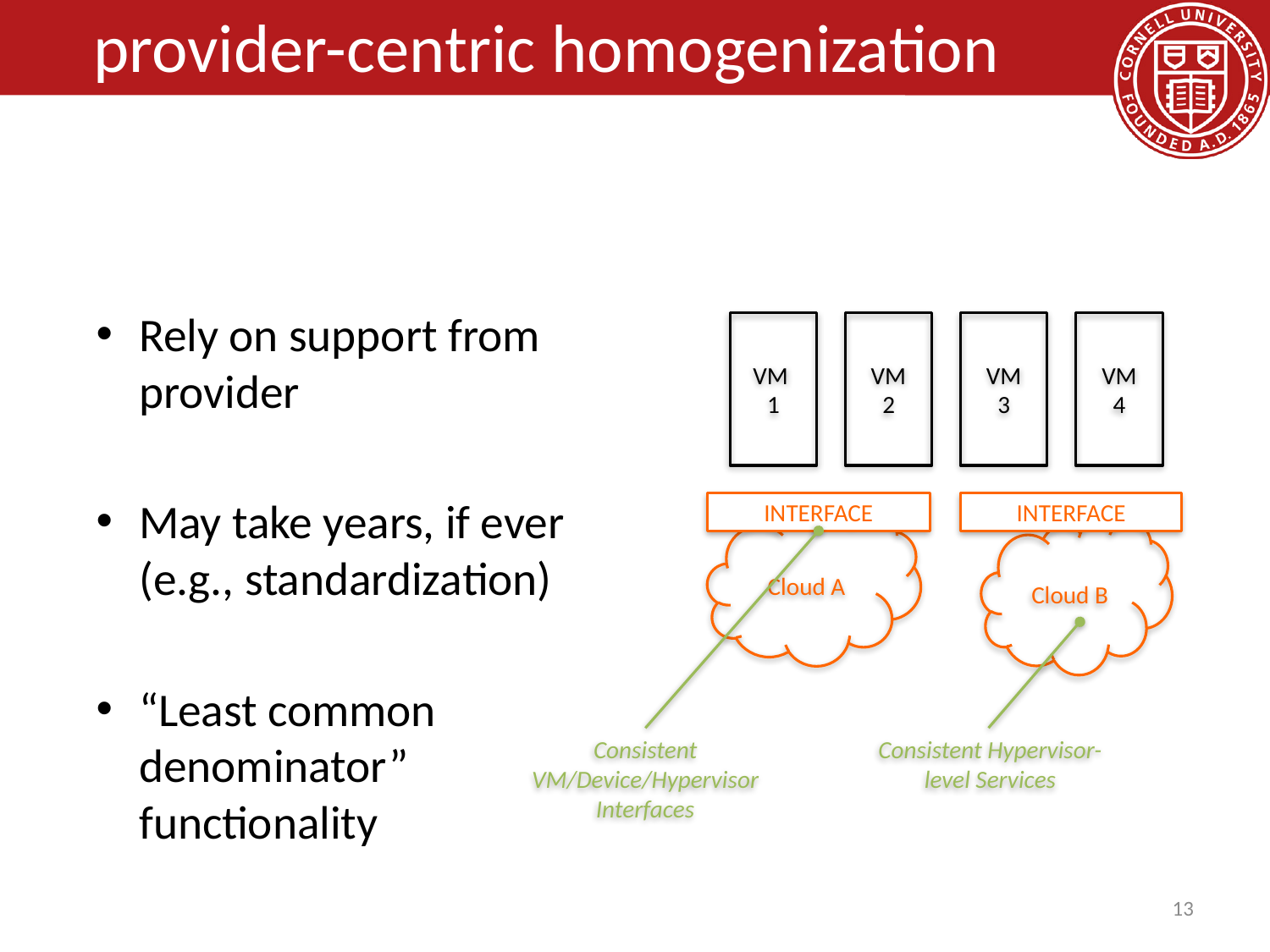

# provider-centric homogenization
Rely on support from provider

May take years, if ever (e.g., standardization)

“Least common denominator” functionality

VM
1
VM
2
VM
3
VM
4
Interface
Interface
Cloud A
Cloud B
Consistent Hypervisor-level Services
Consistent VM/Device/Hypervisor Interfaces
13